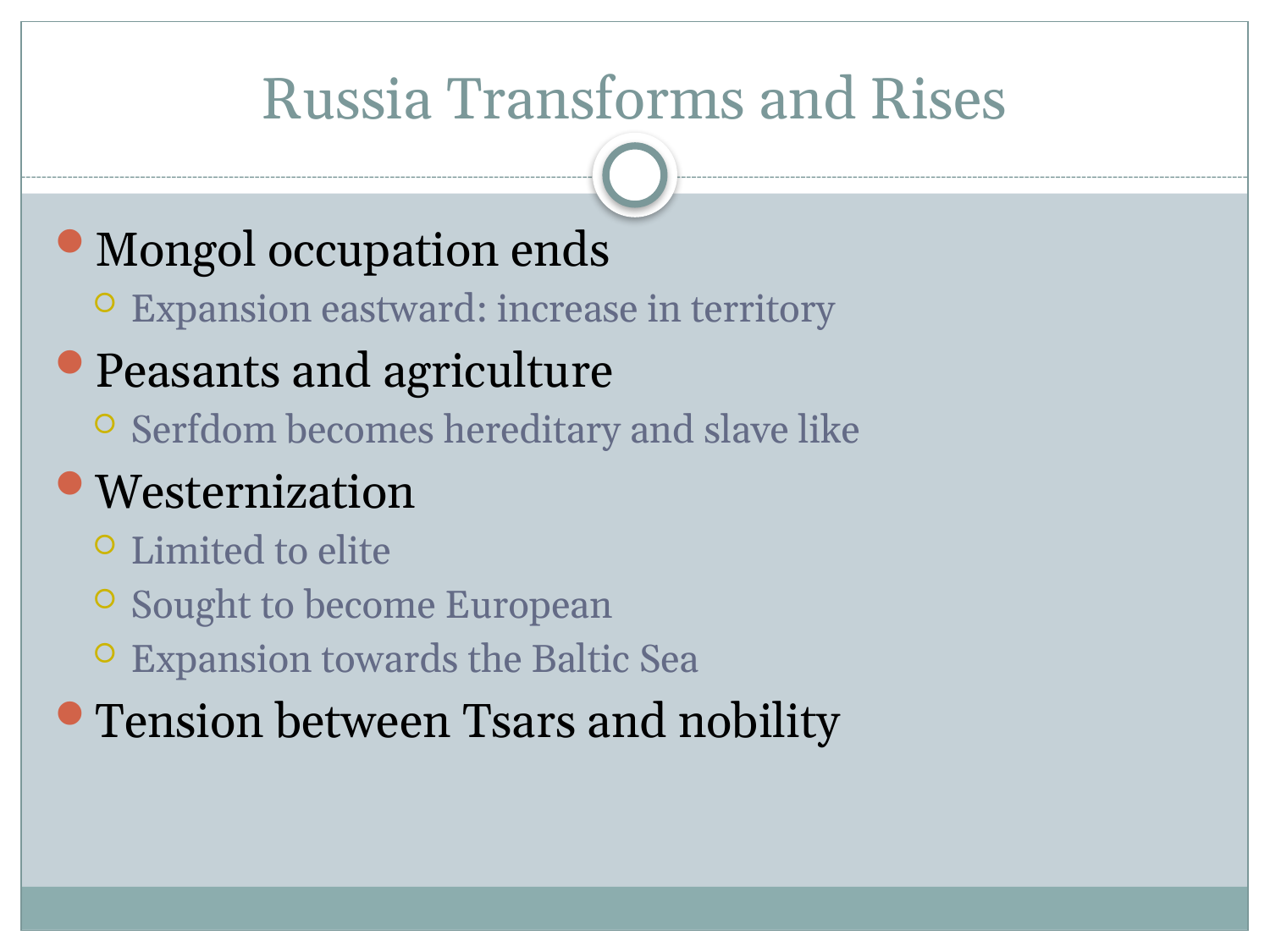

# Russia Transforms and Rises
Mongol occupation ends
Expansion eastward: increase in territory
Peasants and agriculture
Serfdom becomes hereditary and slave like
Westernization
Limited to elite
Sought to become European
Expansion towards the Baltic Sea
Tension between Tsars and nobility